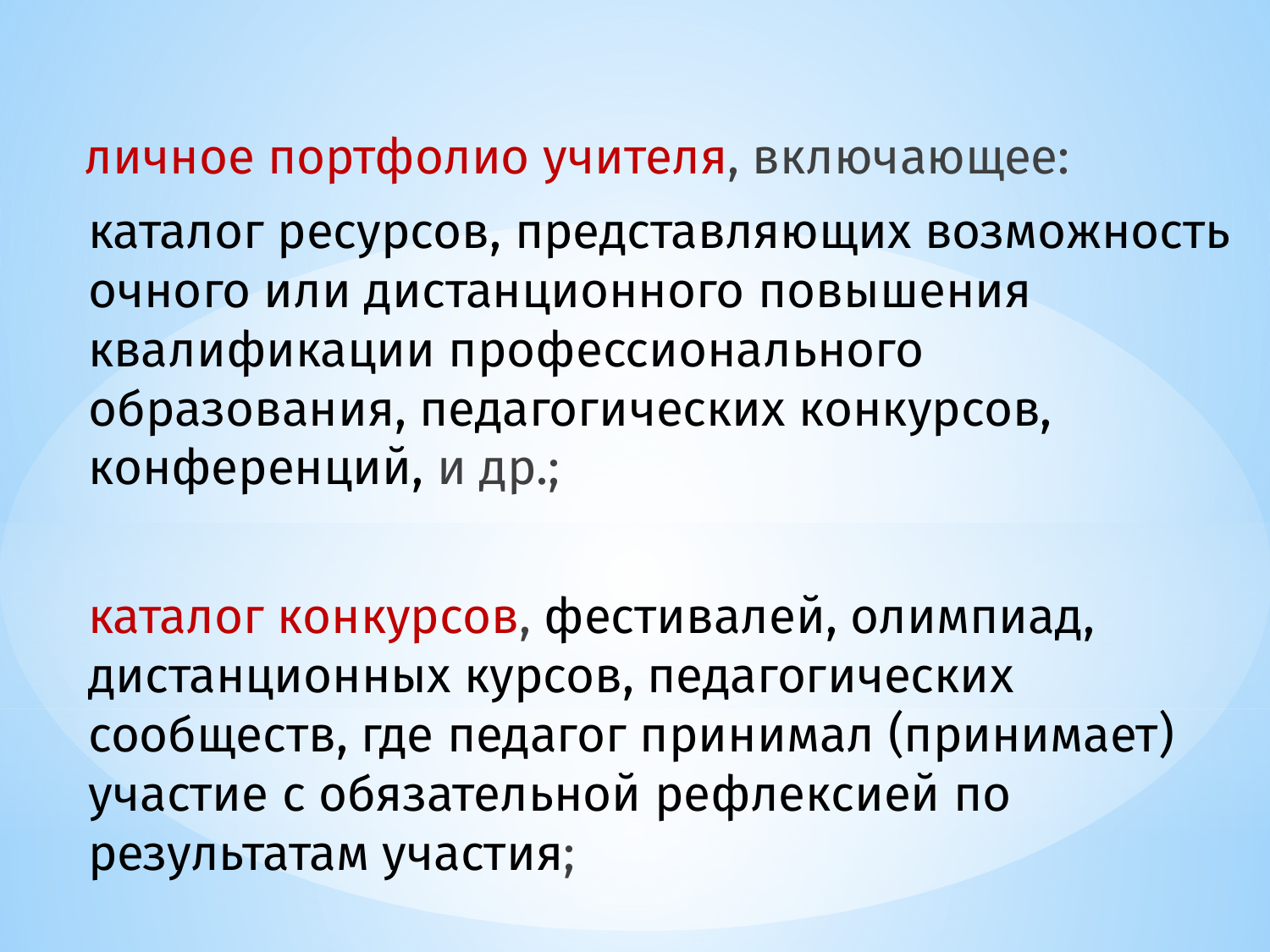

#

    личное портфолио учителя, включающее:
каталог ресурсов, представляющих возможность очного или дистанционного повышения квалификации профессионального образования, педагогических конкурсов, конференций, и др.;

каталог конкурсов, фестивалей, олимпиад, дистанционных курсов, педагогических сообществ, где педагог принимал (принимает) участие с обязательной рефлексией по результатам участия;